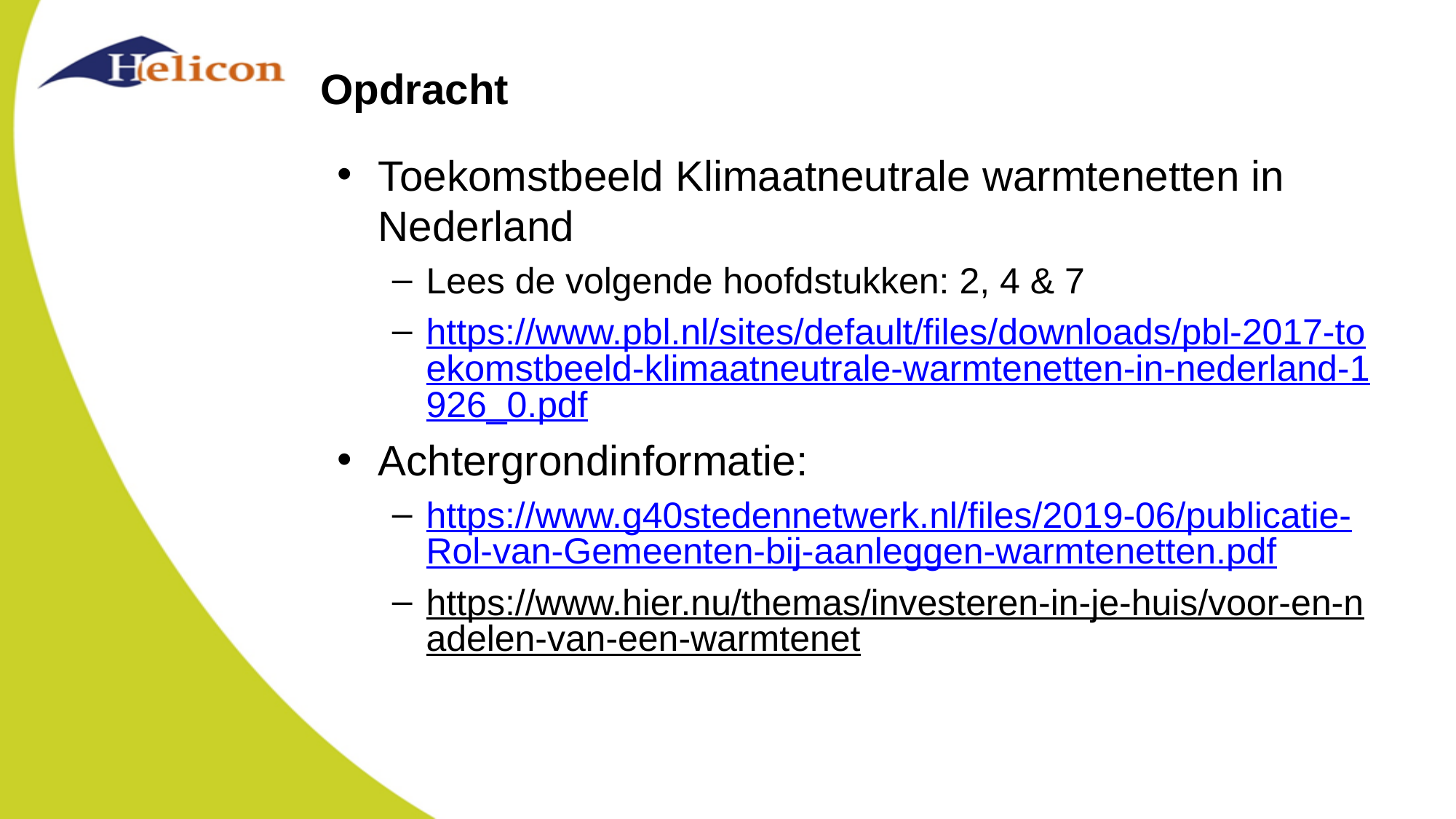

# Opdracht
Toekomstbeeld Klimaatneutrale warmtenetten in Nederland
Lees de volgende hoofdstukken: 2, 4 & 7
https://www.pbl.nl/sites/default/files/downloads/pbl-2017-toekomstbeeld-klimaatneutrale-warmtenetten-in-nederland-1926_0.pdf
Achtergrondinformatie:
https://www.g40stedennetwerk.nl/files/2019-06/publicatie-Rol-van-Gemeenten-bij-aanleggen-warmtenetten.pdf
https://www.hier.nu/themas/investeren-in-je-huis/voor-en-nadelen-van-een-warmtenet